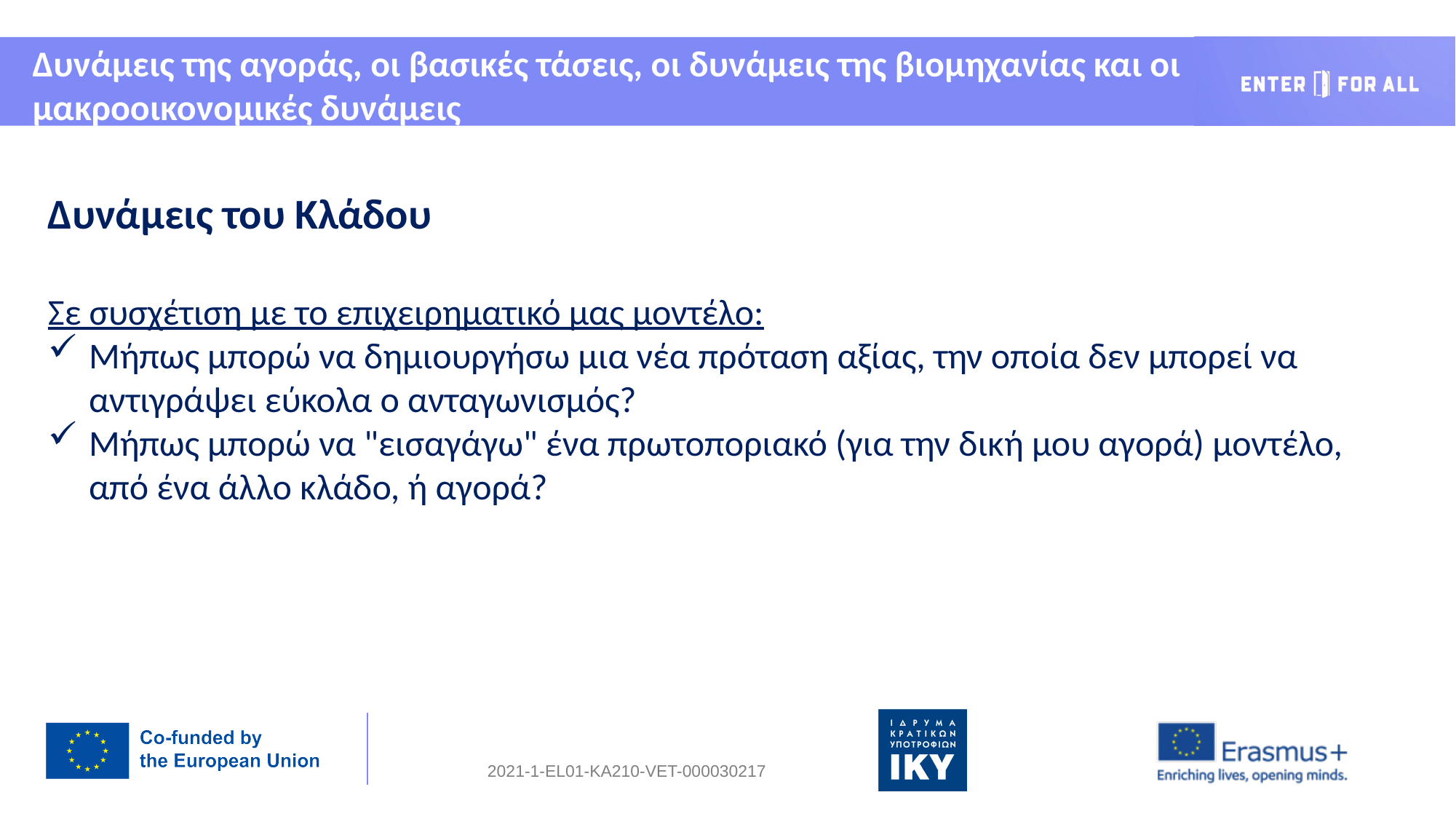

Δυνάμεις της αγοράς, οι βασικές τάσεις, οι δυνάμεις της βιομηχανίας και οι μακροοικονομικές δυνάμεις

Δυνάμεις του Κλάδου

Σε συσχέτιση με το επιχειρηματικό μας μοντέλο:
Μήπως μπορώ να δημιουργήσω μια νέα πρόταση αξίας, την οποία δεν μπορεί να αντιγράψει εύκολα ο ανταγωνισμός?
Μήπως μπορώ να "εισαγάγω" ένα πρωτοποριακό (για την δική μου αγορά) μοντέλο, από ένα άλλο κλάδο, ή αγορά?